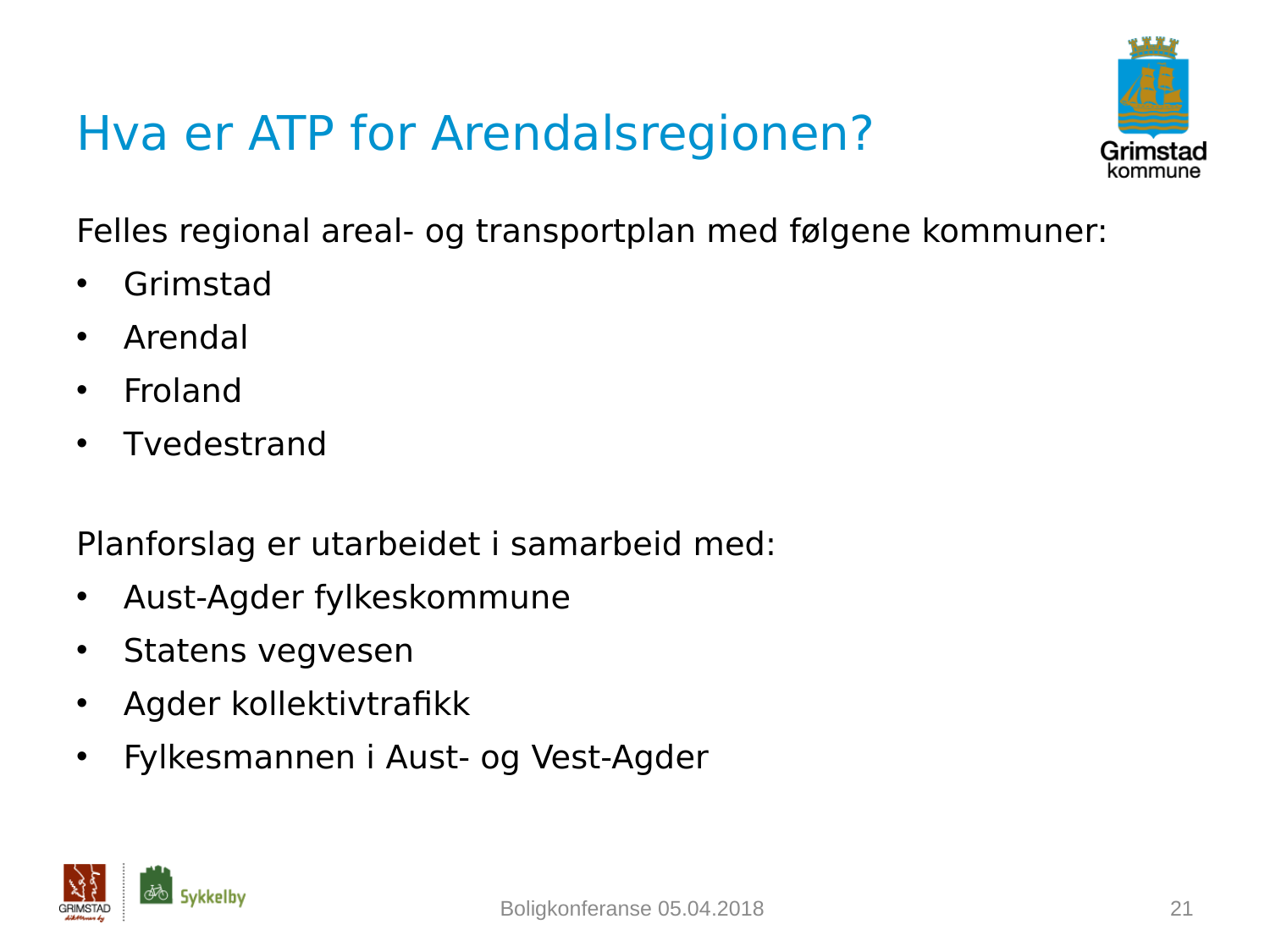

# Hva er ATP for Arendalsregionen?
Felles regional areal- og transportplan med følgene kommuner:
Grimstad
Arendal
Froland
Tvedestrand
Planforslag er utarbeidet i samarbeid med:
Aust-Agder fylkeskommune
Statens vegvesen
Agder kollektivtrafikk
Fylkesmannen i Aust- og Vest-Agder
Boligkonferanse 05.04.2018
21